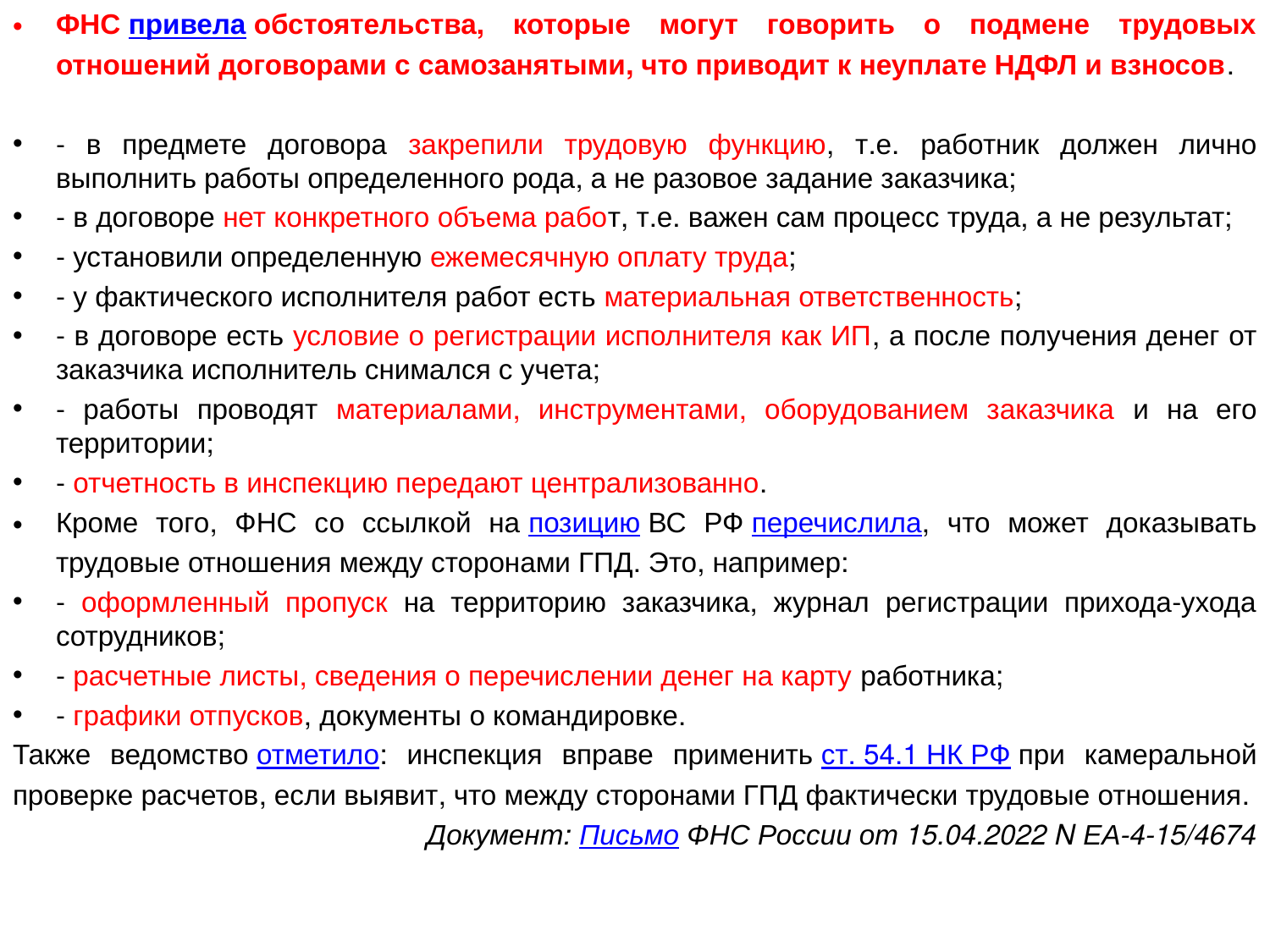

ФНС привела обстоятельства, которые могут говорить о подмене трудовых отношений договорами с самозанятыми, что приводит к неуплате НДФЛ и взносов.

- в предмете договора закрепили трудовую функцию, т.е. работник должен лично выполнить работы определенного рода, а не разовое задание заказчика;
- в договоре нет конкретного объема работ, т.е. важен сам процесс труда, а не результат;
- установили определенную ежемесячную оплату труда;
- у фактического исполнителя работ есть материальная ответственность;
- в договоре есть условие о регистрации исполнителя как ИП, а после получения денег от заказчика исполнитель снимался с учета;
- работы проводят материалами, инструментами, оборудованием заказчика и на его территории;
- отчетность в инспекцию передают централизованно.
Кроме того, ФНС со ссылкой на позицию ВС РФ перечислила, что может доказывать трудовые отношения между сторонами ГПД. Это, например:
- оформленный пропуск на территорию заказчика, журнал регистрации прихода-ухода сотрудников;
- расчетные листы, сведения о перечислении денег на карту работника;
- графики отпусков, документы о командировке.
Также ведомство отметило: инспекция вправе применить ст. 54.1 НК РФ при камеральной проверке расчетов, если выявит, что между сторонами ГПД фактически трудовые отношения.
Документ: Письмо ФНС России от 15.04.2022 N ЕА-4-15/4674